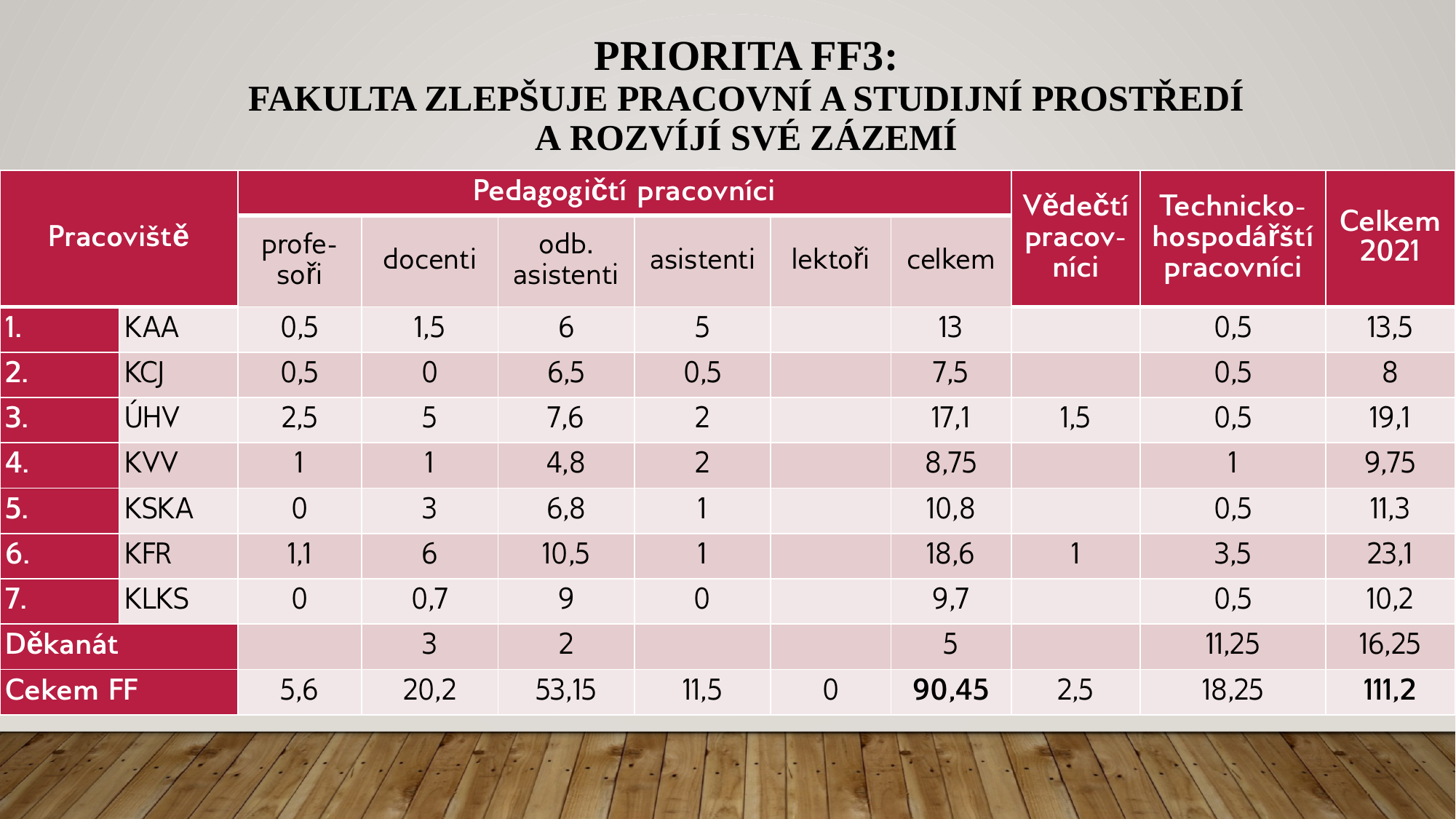

# Priorita FF3: Fakulta zlepšuje pracovní a studijní prostředí a rozvíjí své zázemí
| Pracoviště |  | Pedagogičtí pracovníci |  |  |  |  |  | Vědečtí pracov-níci | Technicko-hospodářští pracovníci | Celkem 2021 |
| --- | --- | --- | --- | --- | --- | --- | --- | --- | --- | --- |
|  |  | profe-soři | docenti | odb. asistenti | asistenti | lektoři | celkem |  |  |  |
| 1. | KAA | 0,5 | 1,5 | 6 | 5 |  | 13 |  | 0,5 | 13,5 |
| 2. | KCJ | 0,5 | 0 | 6,5 | 0,5 |  | 7,5 |  | 0,5 | 8 |
| 3. | ÚHV | 2,5 | 5 | 7,6 | 2 |  | 17,1 | 1,5 | 0,5 | 19,1 |
| 4. | KVV | 1 | 1 | 4,8 | 2 |  | 8,75 |  | 1 | 9,75 |
| 5. | KSKA | 0 | 3 | 6,8 | 1 |  | 10,8 |  | 0,5 | 11,3 |
| 6. | KFR | 1,1 | 6 | 10,5 | 1 |  | 18,6 | 1 | 3,5 | 23,1 |
| 7. | KLKS | 0 | 0,7 | 9 | 0 |  | 9,7 |  | 0,5 | 10,2 |
| Děkanát |  |  | 3 | 2 |  |  | 5 |  | 11,25 | 16,25 |
| Cekem FF |  | 5,6 | 20,2 | 53,15 | 11,5 | 0 | 90,45 | 2,5 | 18,25 | 111,2 |